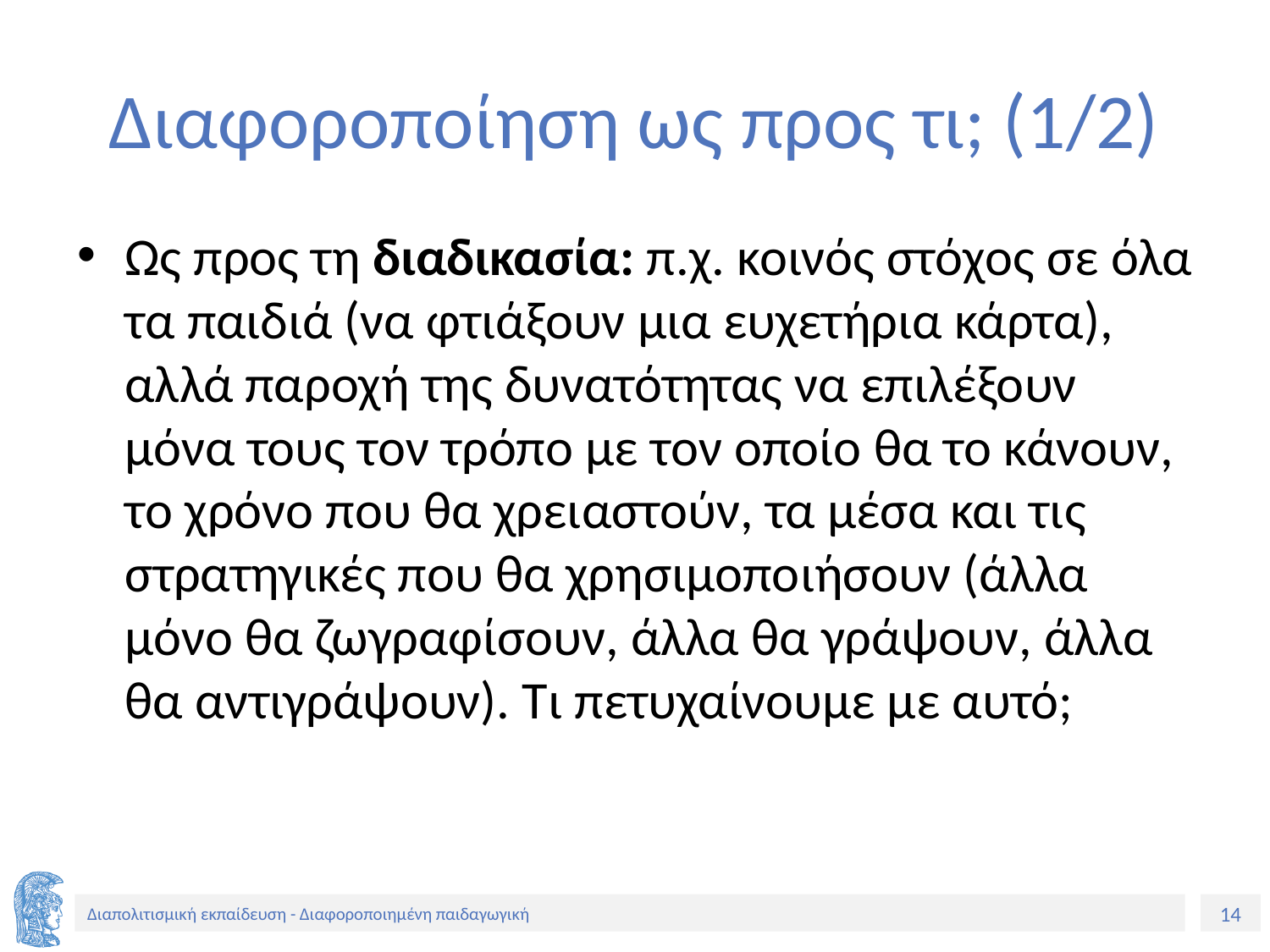

# Διαφοροποίηση ως προς τι; (1/2)
Ως προς τη διαδικασία: π.χ. κοινός στόχος σε όλα τα παιδιά (να φτιάξουν μια ευχετήρια κάρτα), αλλά παροχή της δυνατότητας να επιλέξουν μόνα τους τον τρόπο με τον οποίο θα το κάνουν, το χρόνο που θα χρειαστούν, τα μέσα και τις στρατηγικές που θα χρησιμοποιήσουν (άλλα μόνο θα ζωγραφίσουν, άλλα θα γράψουν, άλλα θα αντιγράψουν). Τι πετυχαίνουμε με αυτό;